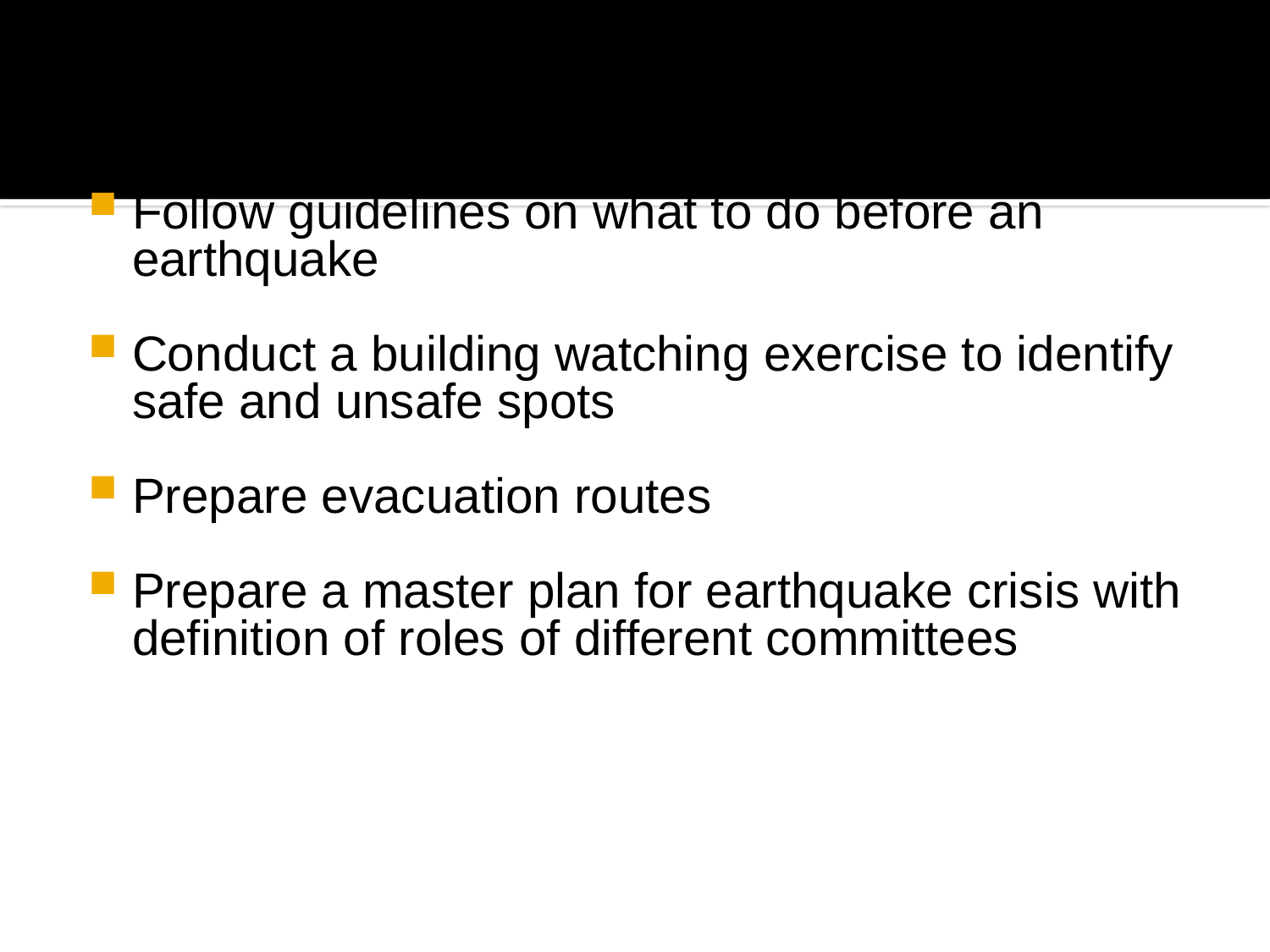

Pre-earthquake Drill Procedures

Follow guidelines on what to do before an earthquake

Conduct a building watching exercise to identify safe and unsafe spots

Prepare evacuation routes

Prepare a master plan for earthquake crisis with definition of roles of different committees